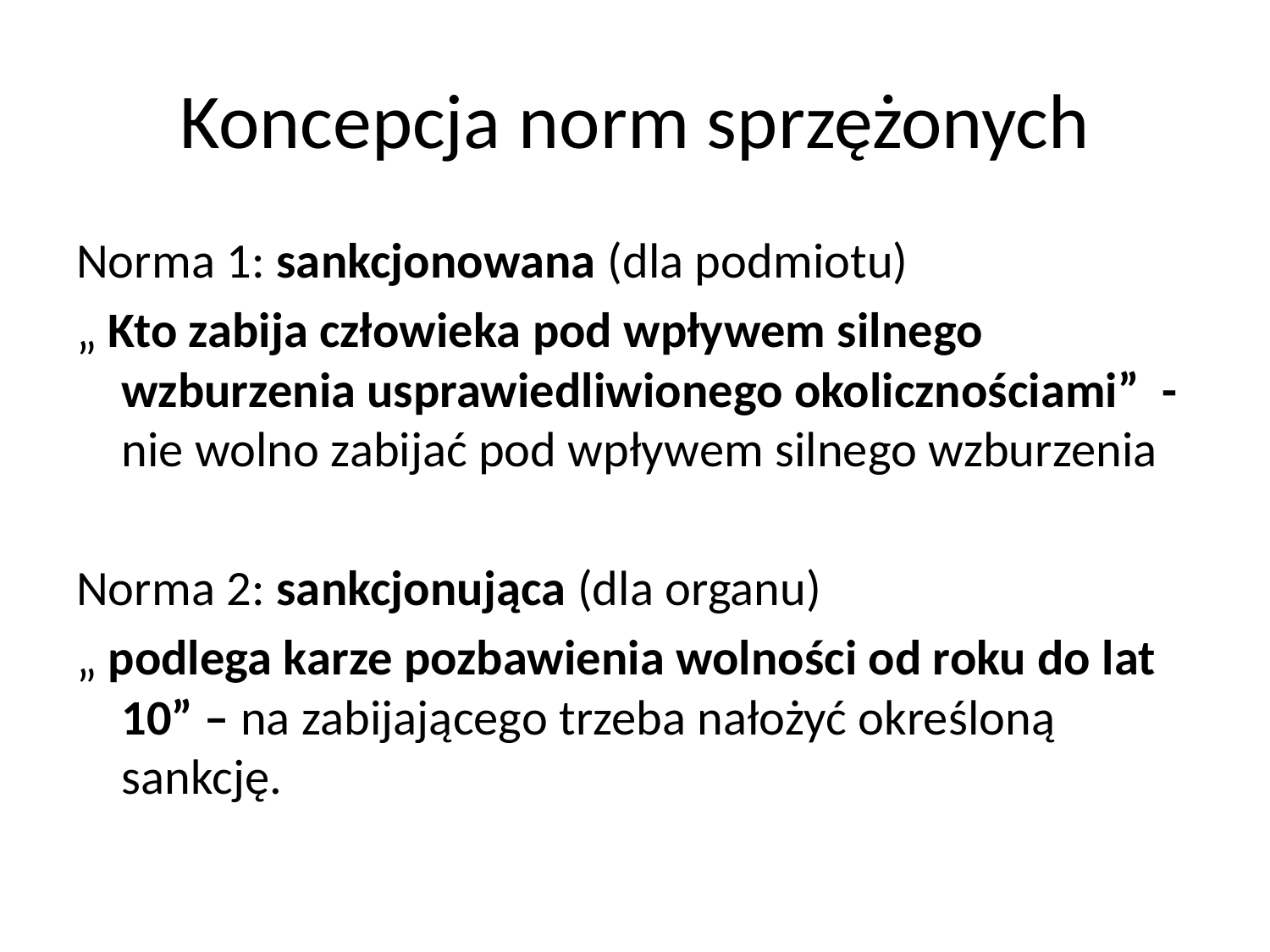

# Koncepcja norm sprzężonych
Norma 1: sankcjonowana (dla podmiotu)
„ Kto zabija człowieka pod wpływem silnego wzburzenia usprawiedliwionego okolicznościami”  - nie wolno zabijać pod wpływem silnego wzburzenia

Norma 2: sankcjonująca (dla organu)
„ podlega karze pozbawienia wolności od roku do lat 10” – na zabijającego trzeba nałożyć określoną sankcję.